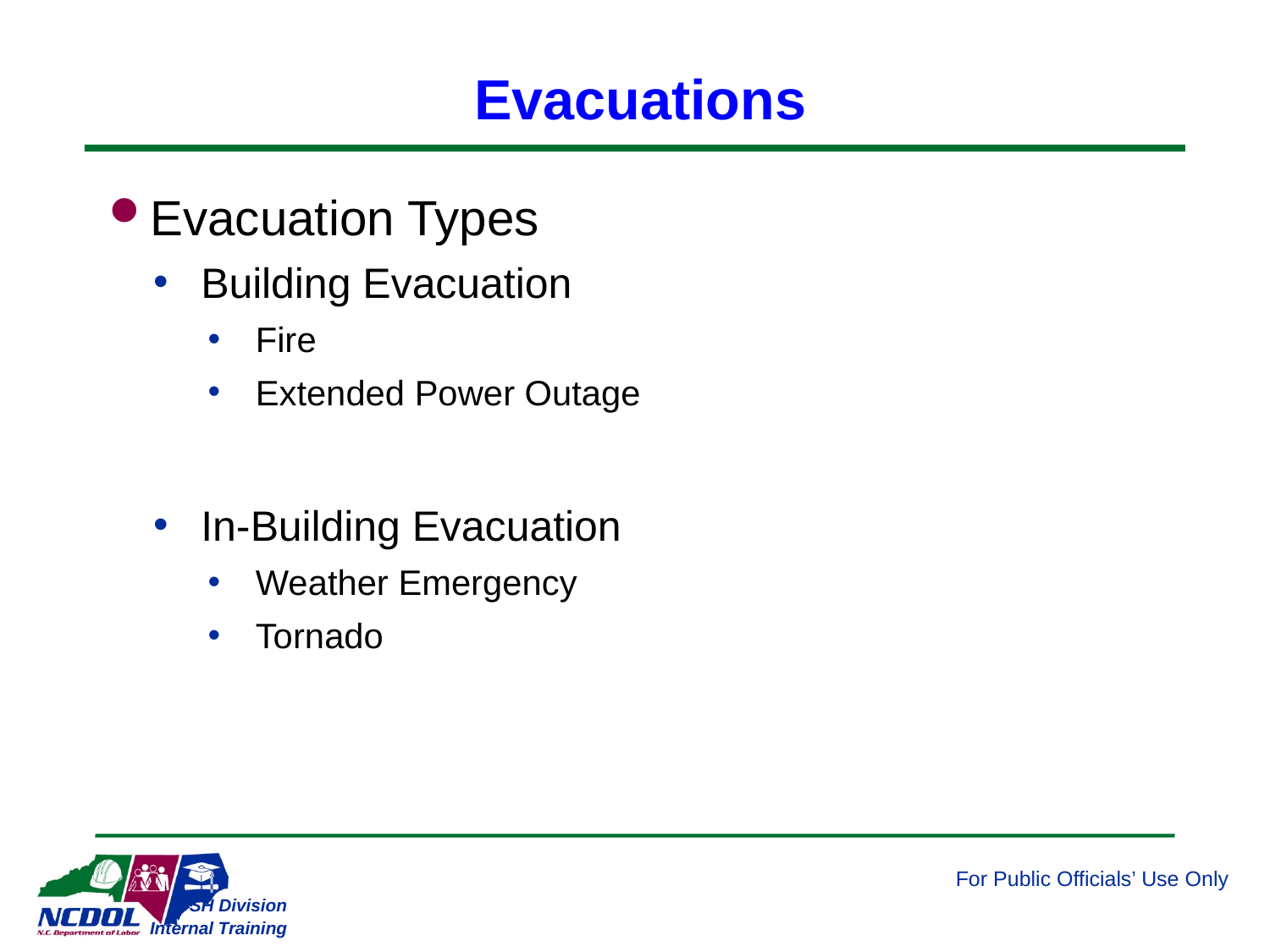

# Evacuations
Evacuation Types
Building Evacuation
Fire
Extended Power Outage

In-Building Evacuation
Weather Emergency
Tornado